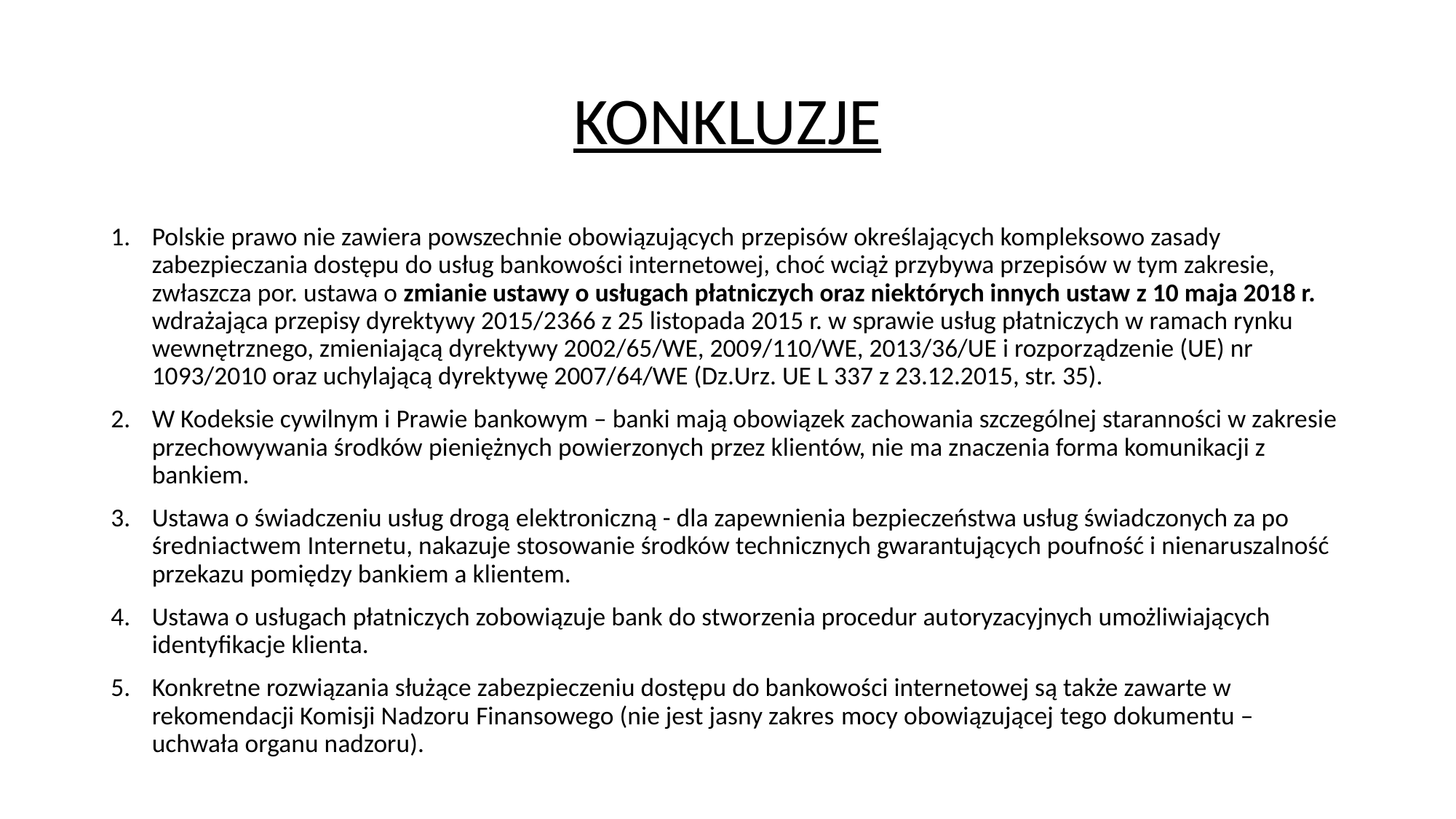

# KONKLUZJE
Polskie prawo nie zawiera powszechnie obowiązujących przepisów określających kompleksowo zasady zabezpieczania dostępu do usług bankowości internetowej, choć wciąż przybywa przepisów w tym zakresie, zwłaszcza por. ustawa o zmianie ustawy o usługach płatniczych oraz niektórych innych ustaw z 10 maja 2018 r. wdrażająca przepisy dyrektywy 2015/2366 z 25 listopada 2015 r. w sprawie usług płatniczych w ramach rynku wewnętrznego, zmieniającą dyrektywy 2002/65/WE, 2009/110/WE, 2013/36/UE i rozporządzenie (UE) nr 1093/2010 oraz uchylającą dyrektywę 2007/64/WE (Dz.Urz. UE L 337 z 23.12.2015, str. 35).
W Kodeksie cywilnym i Prawie bankowym – banki mają obowiązek zachowania szczególnej staranności w zakresie prze­chowywania środków pieniężnych powierzonych przez klientów, nie ma znaczenia forma komunikacji z bankiem.
Ustawa o świadczeniu usług drogą elektroniczną - dla zapewnienia bezpieczeństwa usług świadczonych za po średniactwem Internetu, nakazuje stosowanie środków technicznych gwarantujących poufność i nienaruszalność przekazu pomiędzy bankiem a klientem.
Ustawa o usługach płatniczych zobowiązuje bank do stworzenia procedur au­toryzacyjnych umożliwiających identyfikacje klienta.
Konkretne rozwiązania służące zabezpieczeniu dostępu do bankowości internetowej są także zawarte w rekomendacji Komisji Nadzoru Finansowego (nie jest jasny zakres mocy obowiązującej tego dokumentu – uchwała organu nadzoru).